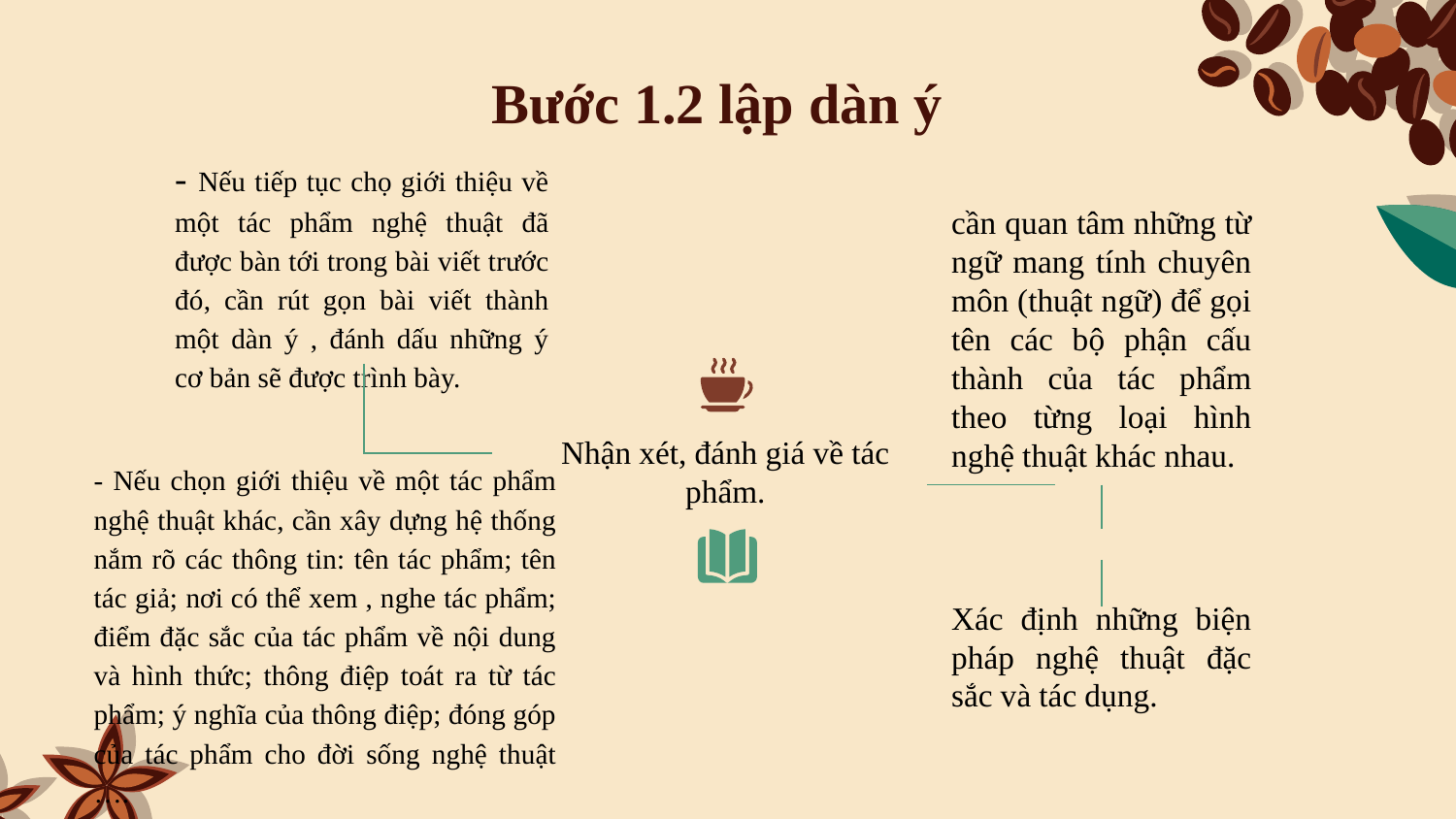

# Bước 1.2 lập dàn ý
- Nếu tiếp tục chọ giới thiệu về một tác phẩm nghệ thuật đã được bàn tới trong bài viết trước đó, cần rút gọn bài viết thành một dàn ý , đánh dấu những ý cơ bản sẽ được trình bày.

- Nếu chọn giới thiệu về một tác phẩm nghệ thuật khác, cần xây dựng hệ thống nắm rõ các thông tin: tên tác phẩm; tên tác giả; nơi có thể xem , nghe tác phẩm; điểm đặc sắc của tác phẩm về nội dung và hình thức; thông điệp toát ra từ tác phẩm; ý nghĩa của thông điệp; đóng góp của tác phẩm cho đời sống nghệ thuật ….
cần quan tâm những từ ngữ mang tính chuyên môn (thuật ngữ) để gọi tên các bộ phận cấu thành của tác phẩm theo từng loại hình nghệ thuật khác nhau.

Xác định những biện pháp nghệ thuật đặc sắc và tác dụng.

Nhận xét, đánh giá về tác phẩm.